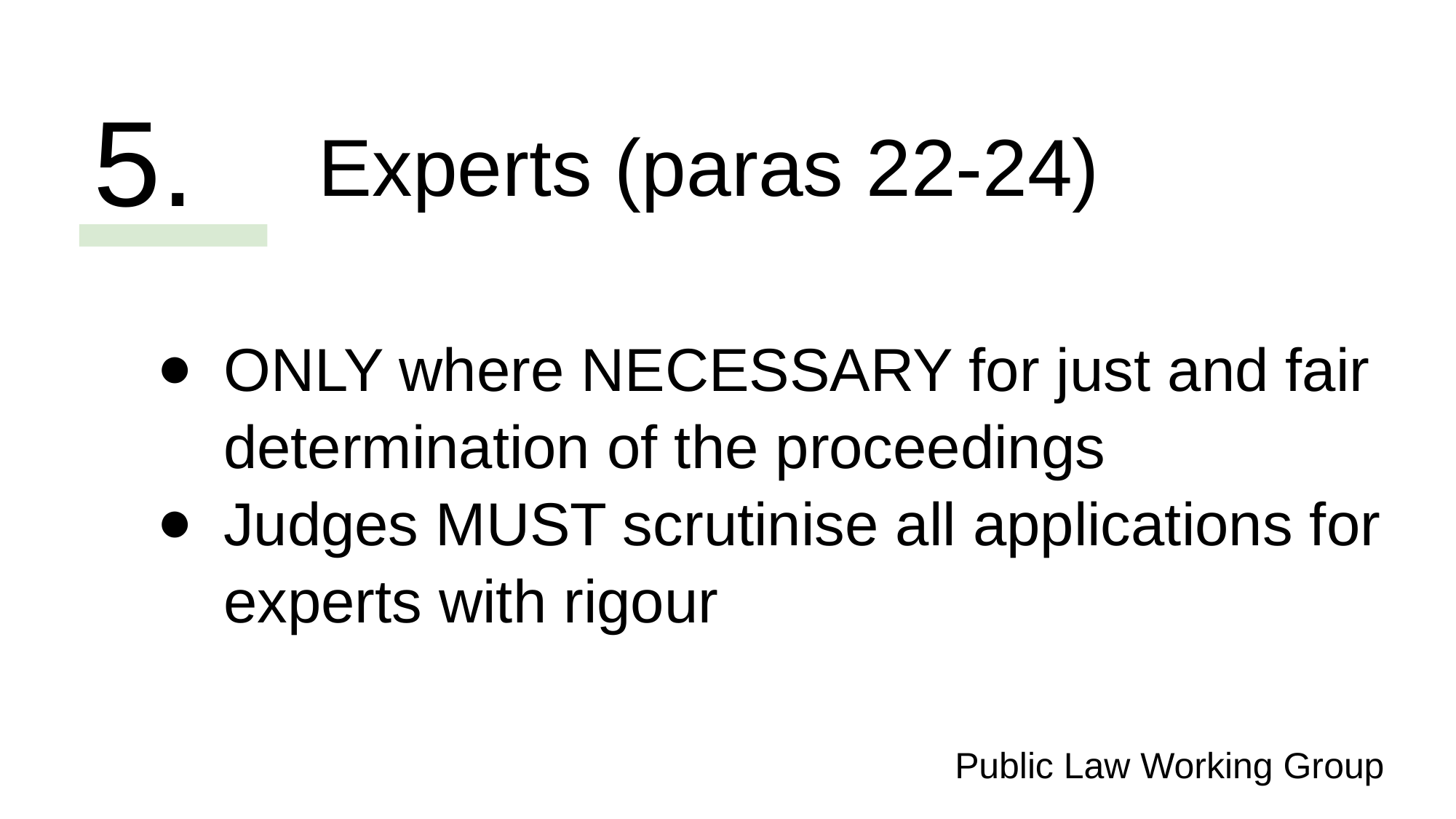

5.
Experts (paras 22-24)

ONLY where NECESSARY for just and fair determination of the proceedings
Judges MUST scrutinise all applications for experts with rigour

Public Law Working Group